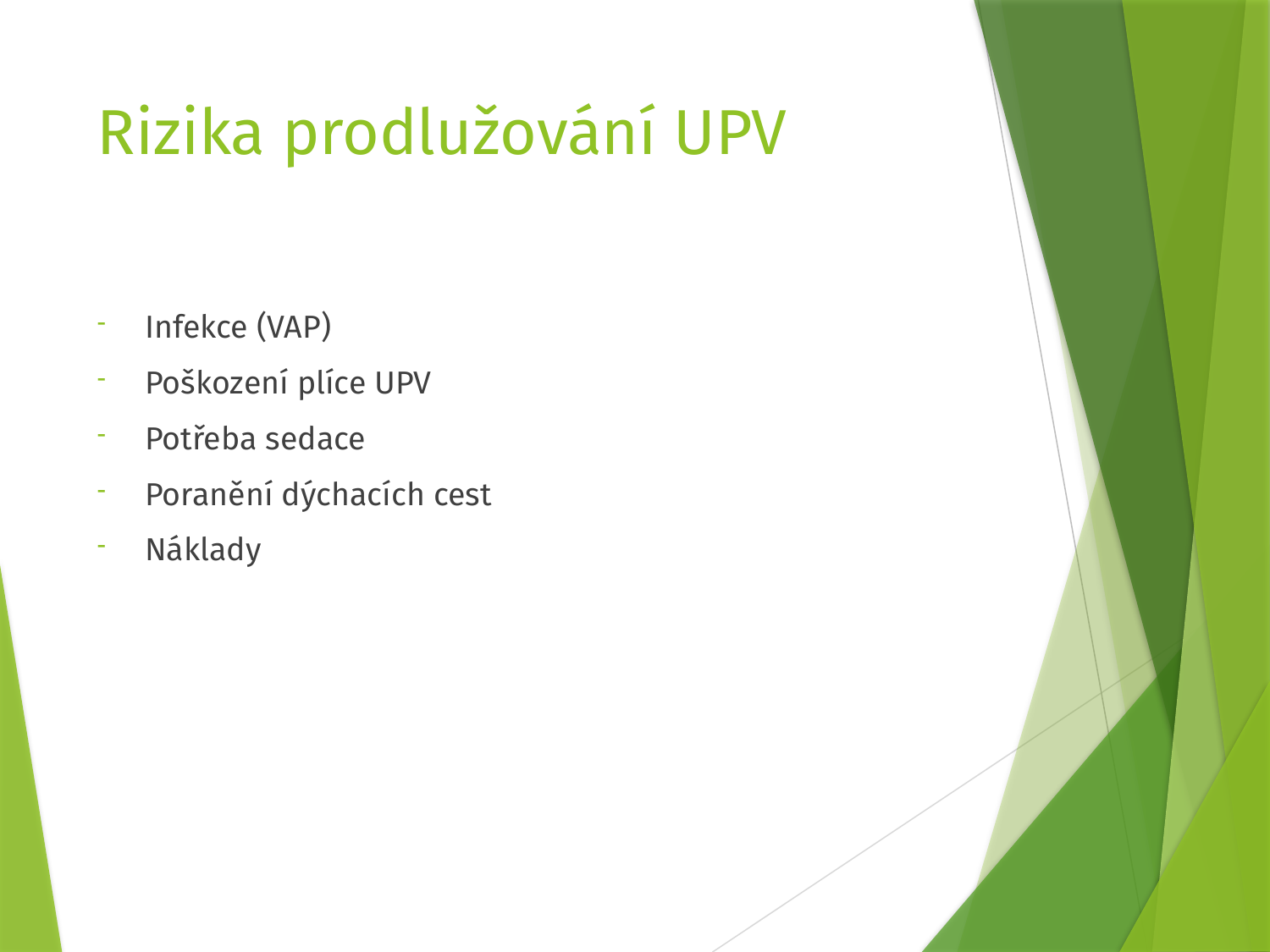

# Rizika prodlužování UPV
Infekce (VAP)
Poškození plíce UPV
Potřeba sedace
Poranění dýchacích cest
Náklady